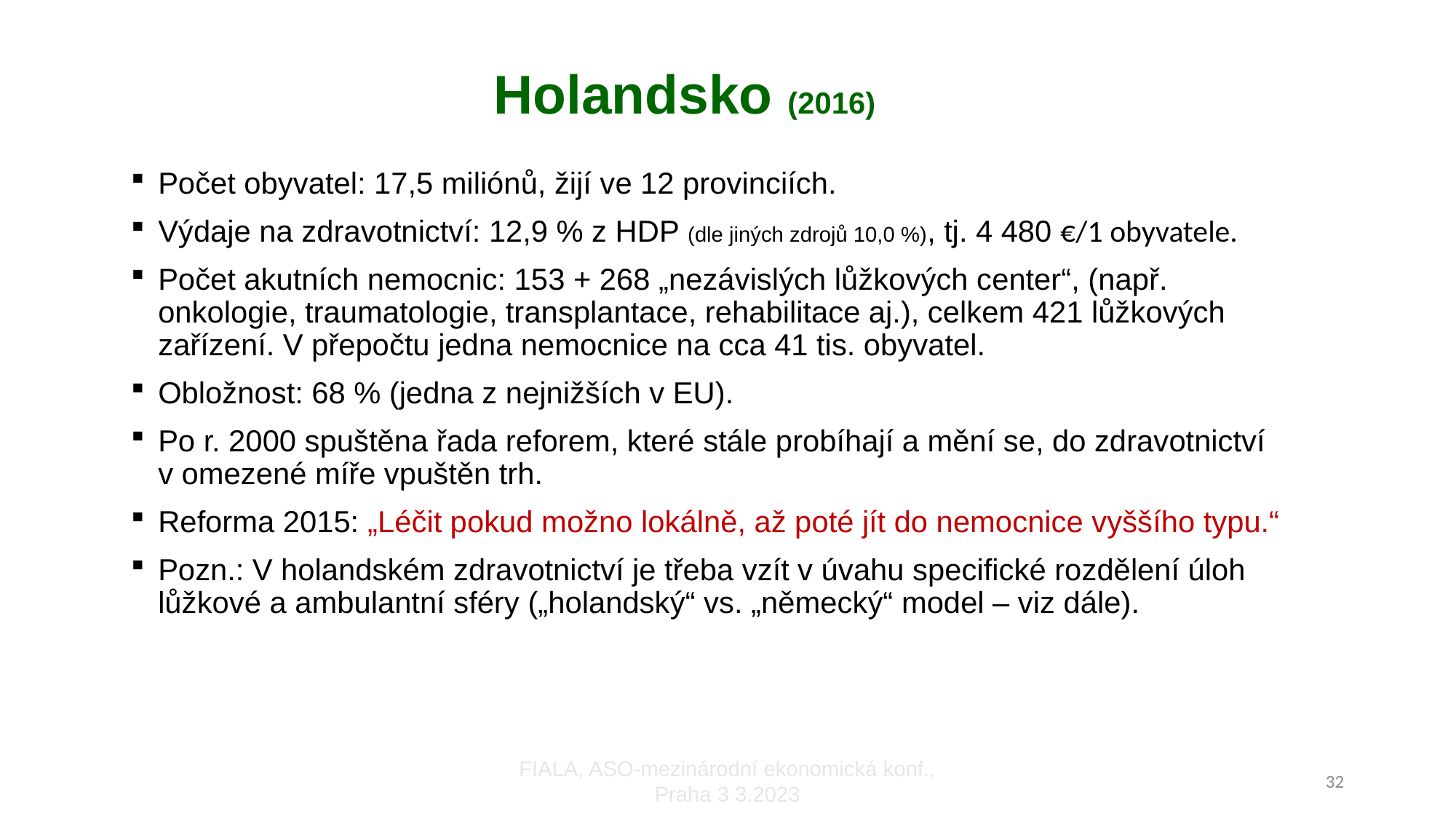

# Holandsko (2016)
Počet obyvatel: 17,5 miliónů, žijí ve 12 provinciích.
Výdaje na zdravotnictví: 12,9 % z HDP (dle jiných zdrojů 10,0 %), tj. 4 480 €/1 obyvatele.
Počet akutních nemocnic: 153 + 268 „nezávislých lůžkových center“, (např. onkologie, traumatologie, transplantace, rehabilitace aj.), celkem 421 lůžkových zařízení. V přepočtu jedna nemocnice na cca 41 tis. obyvatel.
Obložnost: 68 % (jedna z nejnižších v EU).
Po r. 2000 spuštěna řada reforem, které stále probíhají a mění se, do zdravotnictví v omezené míře vpuštěn trh.
Reforma 2015: „Léčit pokud možno lokálně, až poté jít do nemocnice vyššího typu.“
Pozn.: V holandském zdravotnictví je třeba vzít v úvahu specifické rozdělení úloh lůžkové a ambulantní sféry („holandský“ vs. „německý“ model – viz dále).
FIALA, ASO-mezinárodní ekonomická konf., Praha 3 3.2023
32